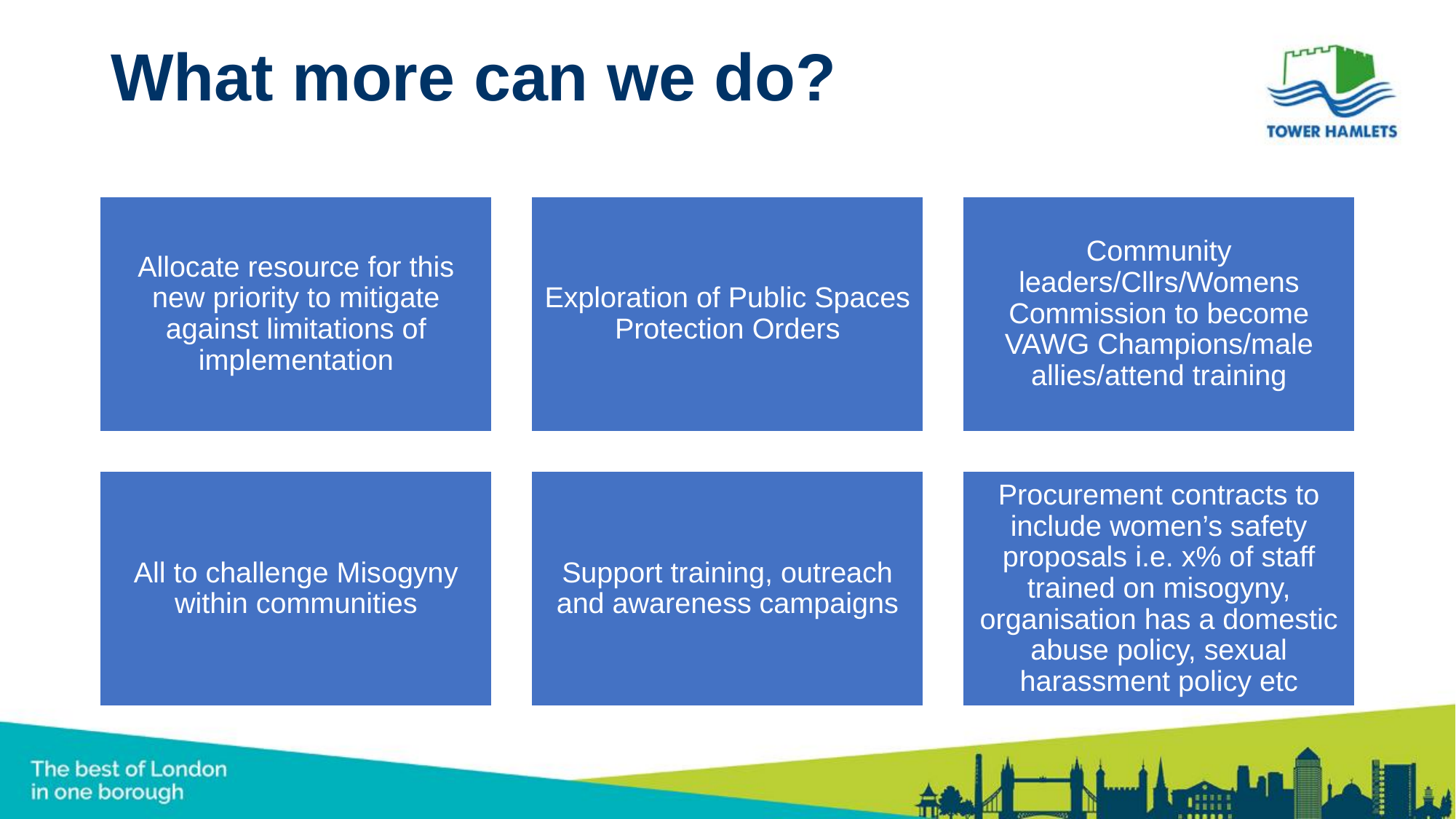

# What more can we do?
Allocate resource for this new priority to mitigate against limitations of implementation
Exploration of Public Spaces Protection Orders
Community leaders/Cllrs/Womens Commission to become VAWG Champions/male allies/attend training
All to challenge Misogyny within communities
Support training, outreach and awareness campaigns
Procurement contracts to include women’s safety proposals i.e. x% of staff trained on misogyny, organisation has a domestic abuse policy, sexual harassment policy etc